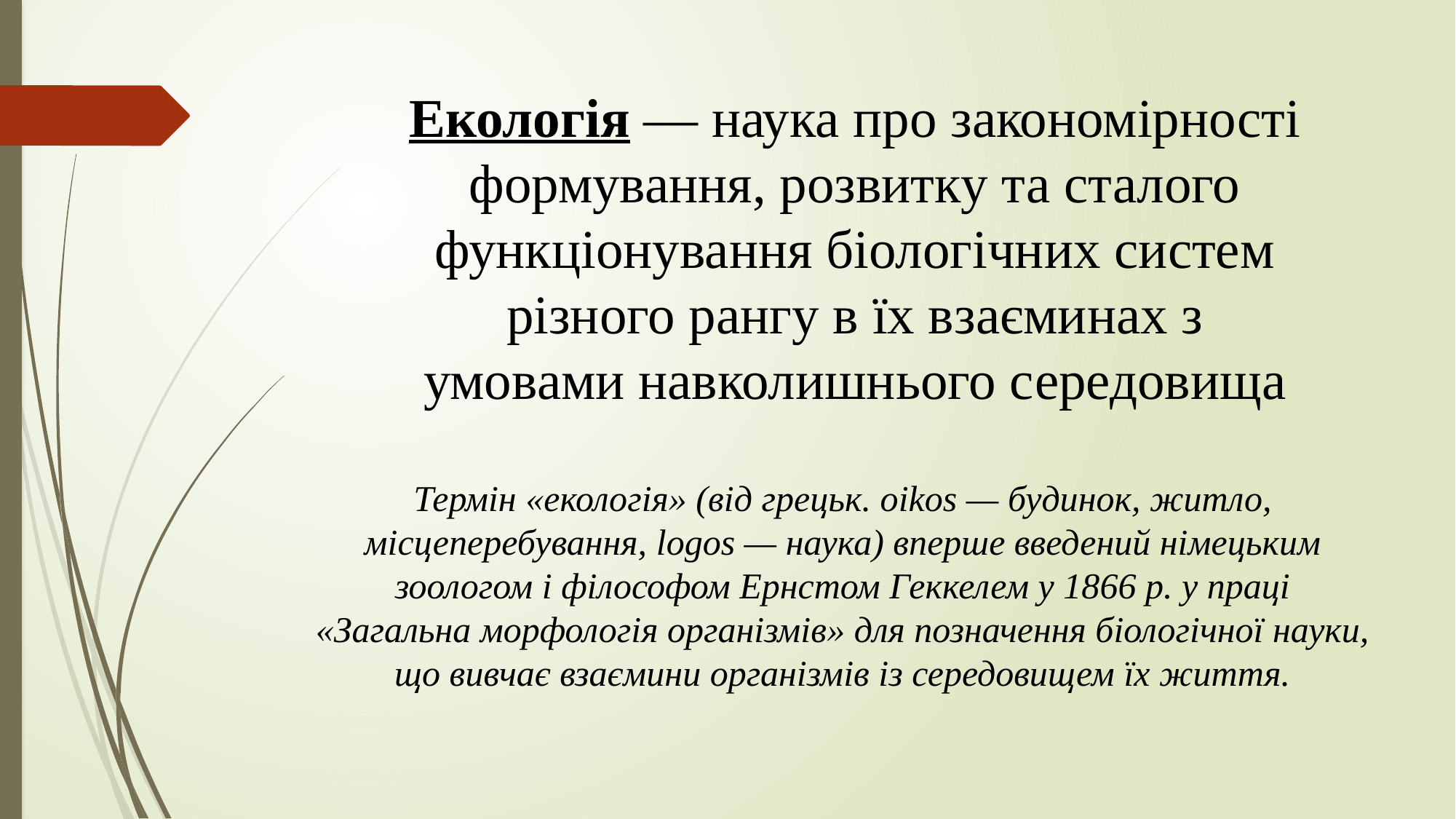

Екологія — наука про закономірності формування, розвитку та сталого функціонування біологічних систем різного рангу в їх взаєминах з умовами навколишнього середовища
Термін «екологія» (від грецьк. оikos — будинок, житло, місцеперебування, logos — наука) вперше введений німецьким зоологом і філософом Ернстом Геккелем у 1866 р. у праці «Загальна морфологія організмів» для позначення біологічної науки, що вивчає взаємини організмів із середовищем їх життя.